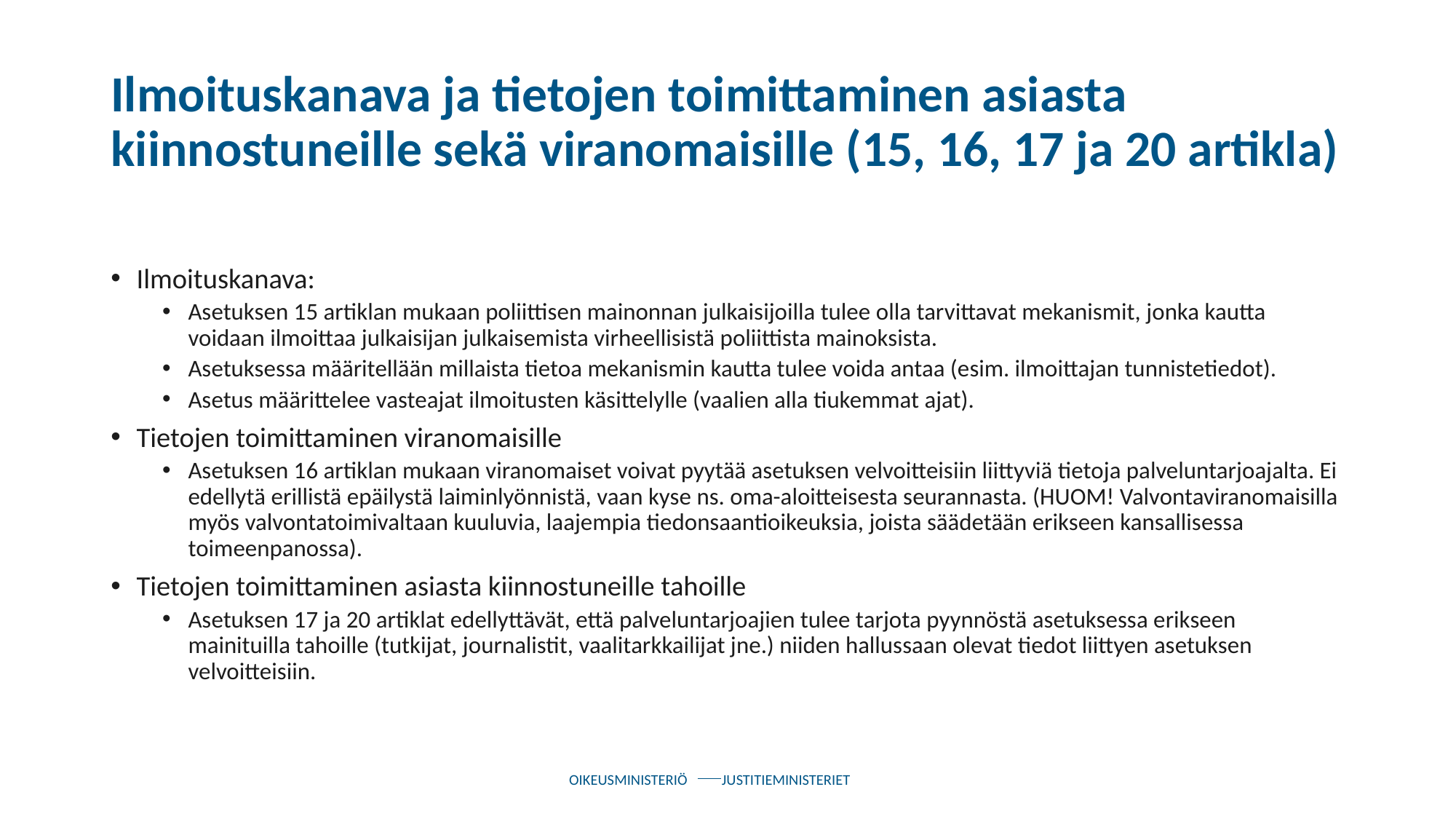

# Ilmoituskanava ja tietojen toimittaminen asiasta kiinnostuneille sekä viranomaisille (15, 16, 17 ja 20 artikla)
Ilmoituskanava:
Asetuksen 15 artiklan mukaan poliittisen mainonnan julkaisijoilla tulee olla tarvittavat mekanismit, jonka kautta voidaan ilmoittaa julkaisijan julkaisemista virheellisistä poliittista mainoksista.
Asetuksessa määritellään millaista tietoa mekanismin kautta tulee voida antaa (esim. ilmoittajan tunnistetiedot).
Asetus määrittelee vasteajat ilmoitusten käsittelylle (vaalien alla tiukemmat ajat).
Tietojen toimittaminen viranomaisille
Asetuksen 16 artiklan mukaan viranomaiset voivat pyytää asetuksen velvoitteisiin liittyviä tietoja palveluntarjoajalta. Ei edellytä erillistä epäilystä laiminlyönnistä, vaan kyse ns. oma-aloitteisesta seurannasta. (HUOM! Valvontaviranomaisilla myös valvontatoimivaltaan kuuluvia, laajempia tiedonsaantioikeuksia, joista säädetään erikseen kansallisessa toimeenpanossa).
Tietojen toimittaminen asiasta kiinnostuneille tahoille
Asetuksen 17 ja 20 artiklat edellyttävät, että palveluntarjoajien tulee tarjota pyynnöstä asetuksessa erikseen mainituilla tahoille (tutkijat, journalistit, vaalitarkkailijat jne.) niiden hallussaan olevat tiedot liittyen asetuksen velvoitteisiin.